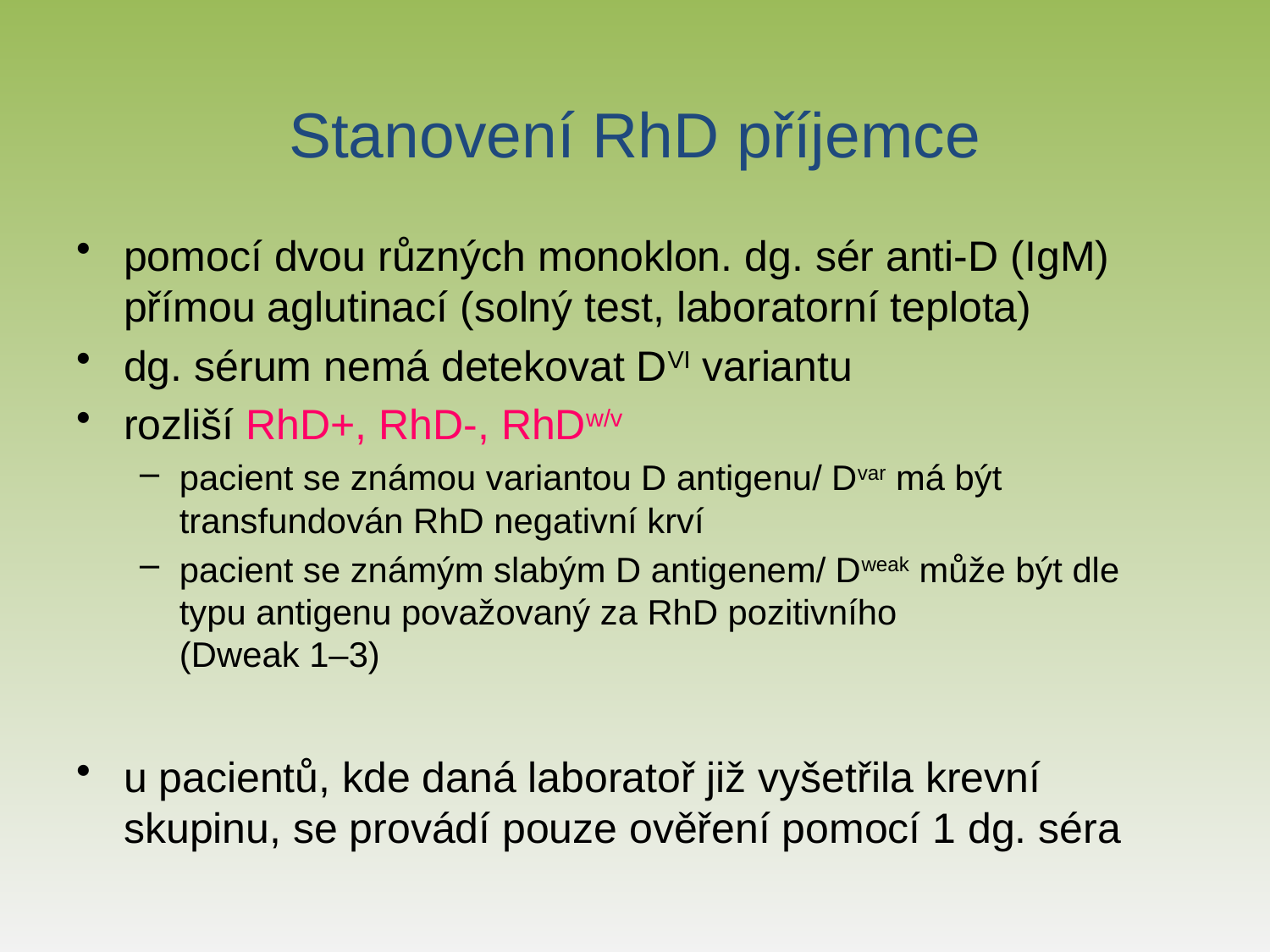

# Stanovení RhD příjemce
pomocí dvou různých monoklon. dg. sér anti-D (IgM) přímou aglutinací (solný test, laboratorní teplota)
dg. sérum nemá detekovat DVI variantu
rozliší RhD+, RhD-, RhDw/v
pacient se známou variantou D antigenu/ Dvar má být transfundován RhD negativní krví
pacient se známým slabým D antigenem/ Dweak může být dle typu antigenu považovaný za RhD pozitivního                    (Dweak 1–3)

u pacientů, kde daná laboratoř již vyšetřila krevní skupinu, se provádí pouze ověření pomocí 1 dg. séra